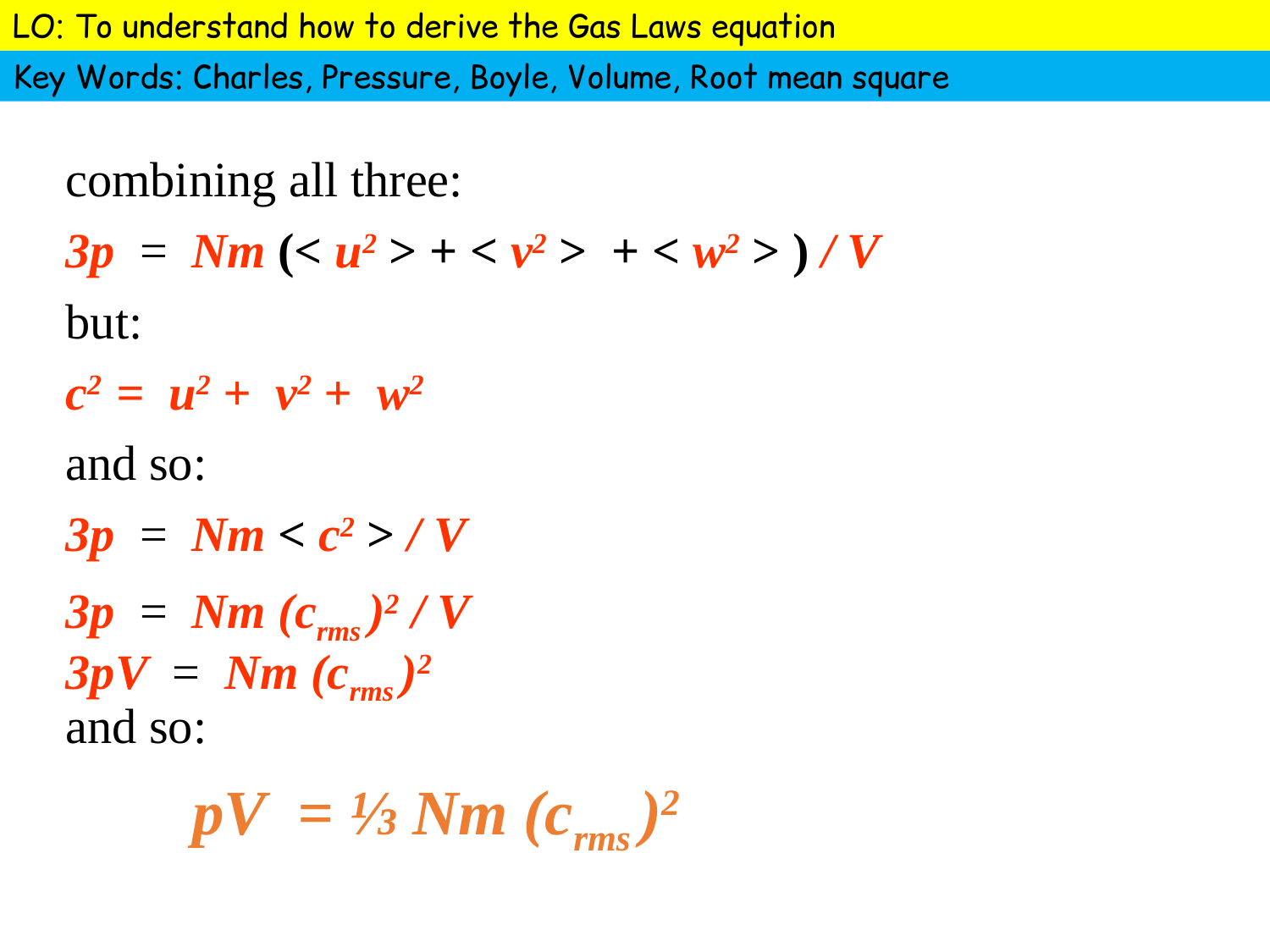

combining all three:
3p  =  Nm (< u2 > + < v2 >  + < w2 > ) / V
but:
c2  =  u2 +  v2 +  w2
and so:
3p  =  Nm < c2 > / V
3p  =  Nm (crms )2 / V
3pV  =  Nm (crms )2
and so:
	pV  = ⅓ Nm (crms )2